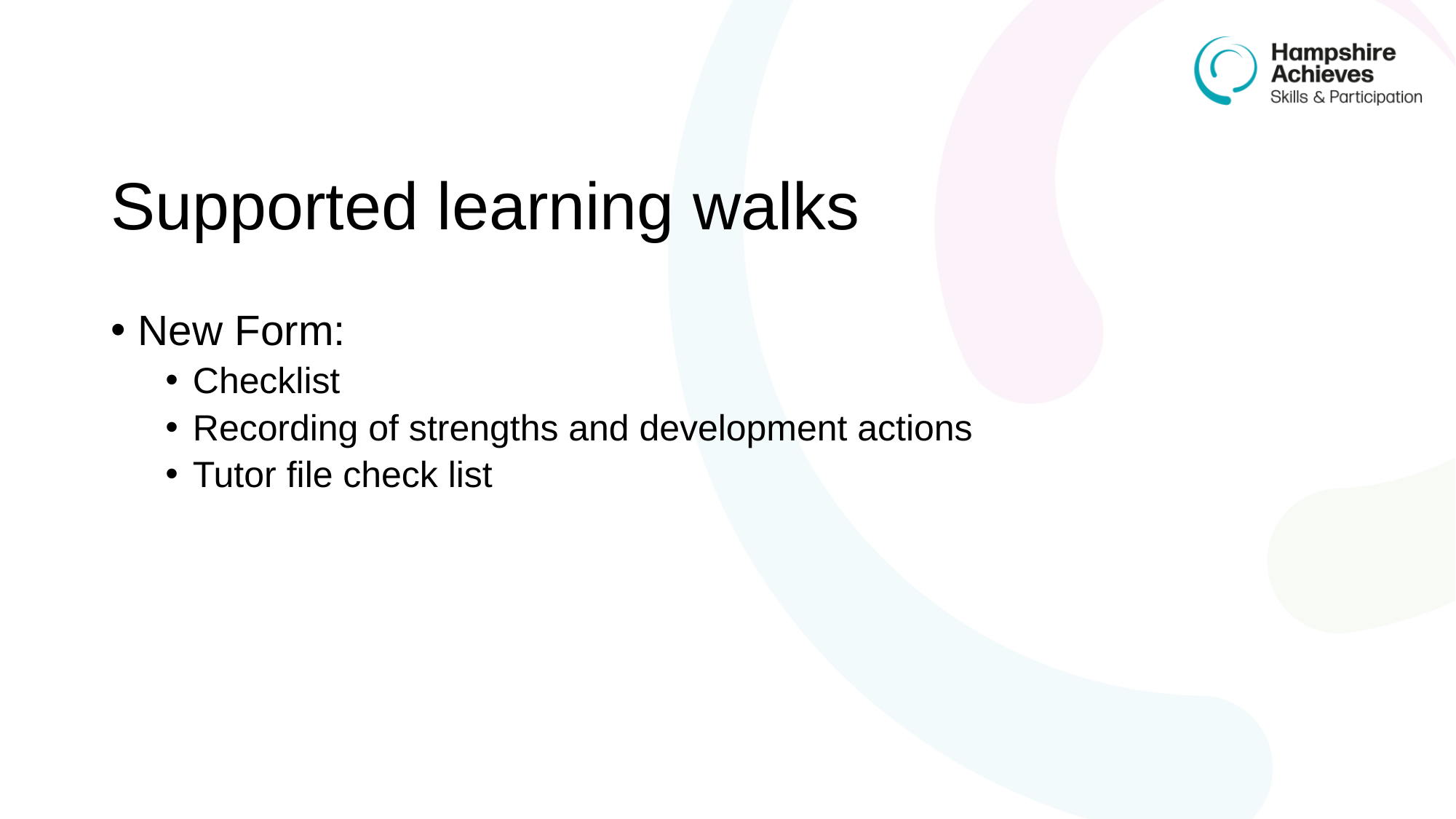

# Supported learning walks
New Form:
Checklist
Recording of strengths and development actions
Tutor file check list